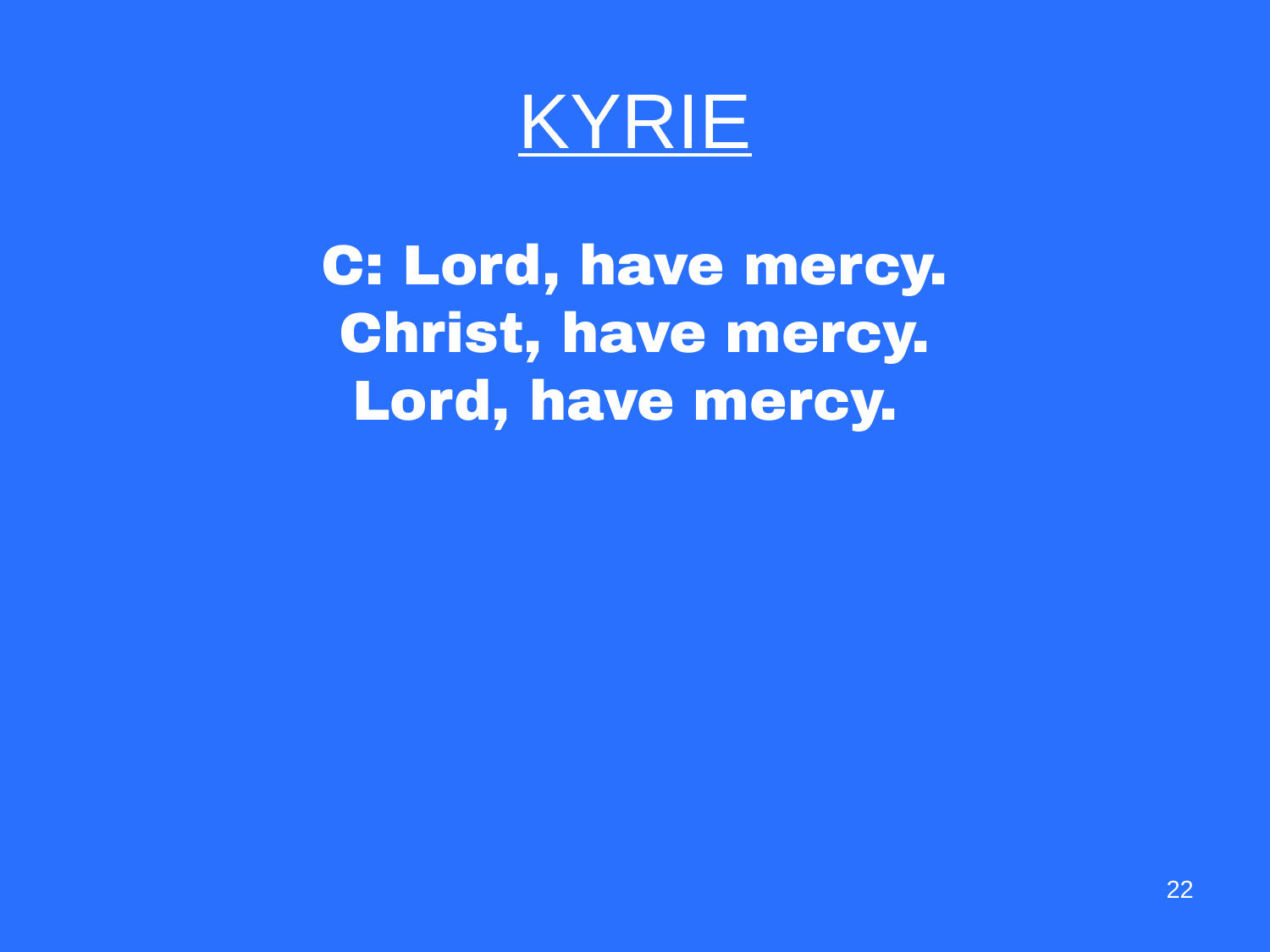

# KYRIE
C: Lord, have mercy.
Christ, have mercy.
Lord, have mercy.
22